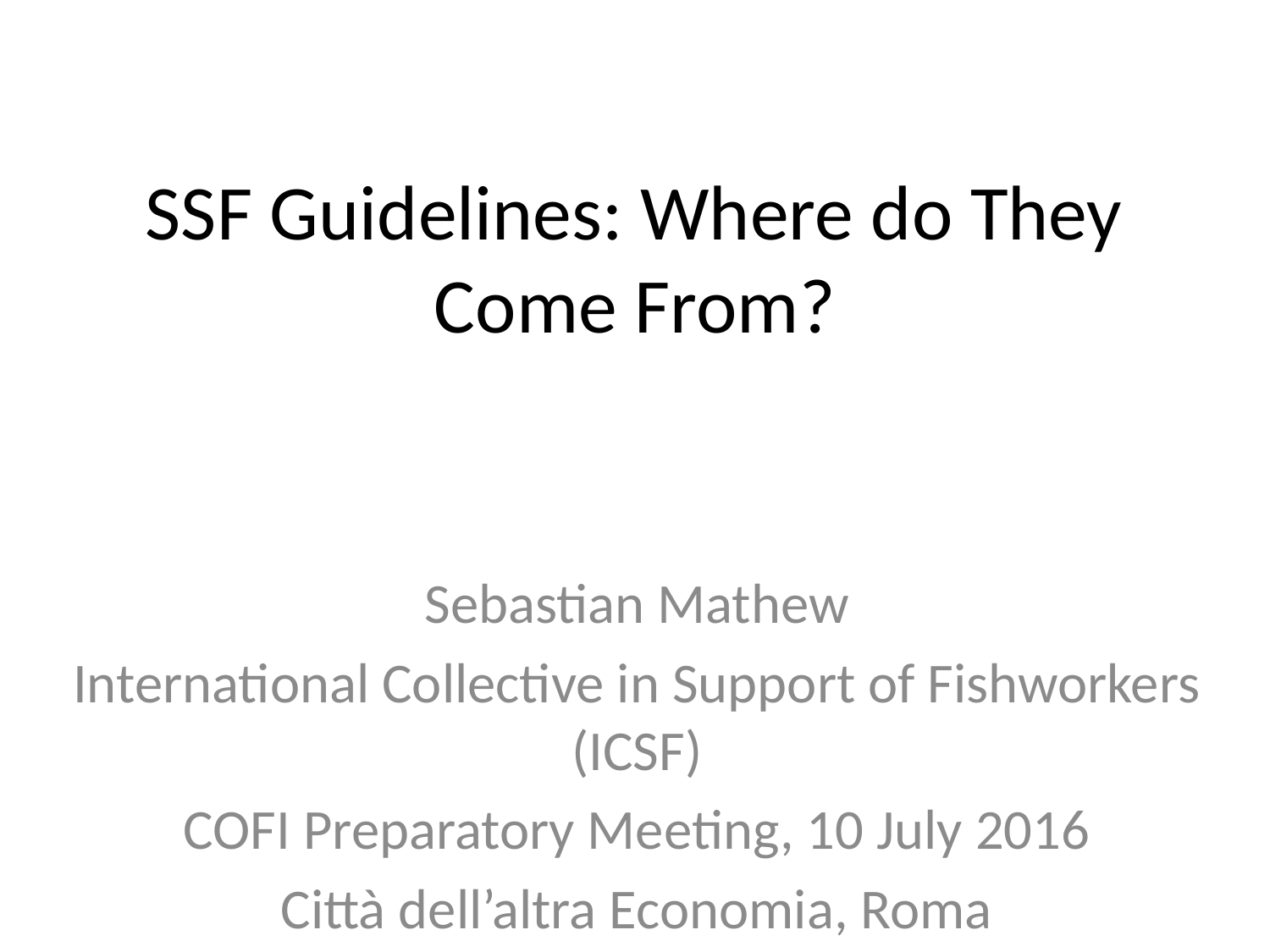

# SSF Guidelines: Where do They Come From?
Sebastian Mathew
International Collective in Support of Fishworkers (ICSF)
COFI Preparatory Meeting, 10 July 2016
Città dell’altra Economia, Roma